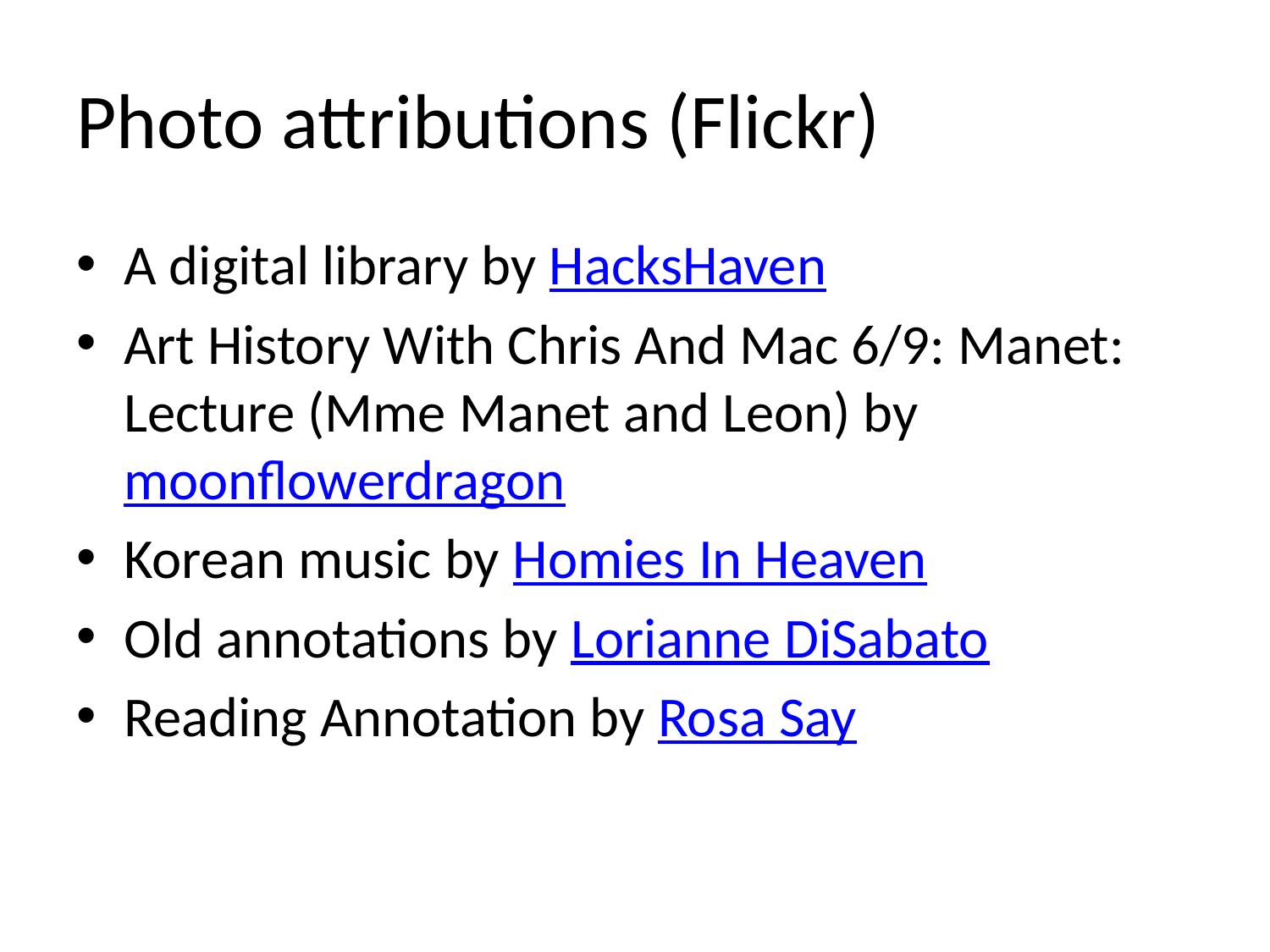

# Photo attributions (Flickr)
A digital library by HacksHaven
Art History With Chris And Mac 6/9: Manet: Lecture (Mme Manet and Leon) by moonflowerdragon
Korean music by Homies In Heaven
Old annotations by Lorianne DiSabato
Reading Annotation by Rosa Say